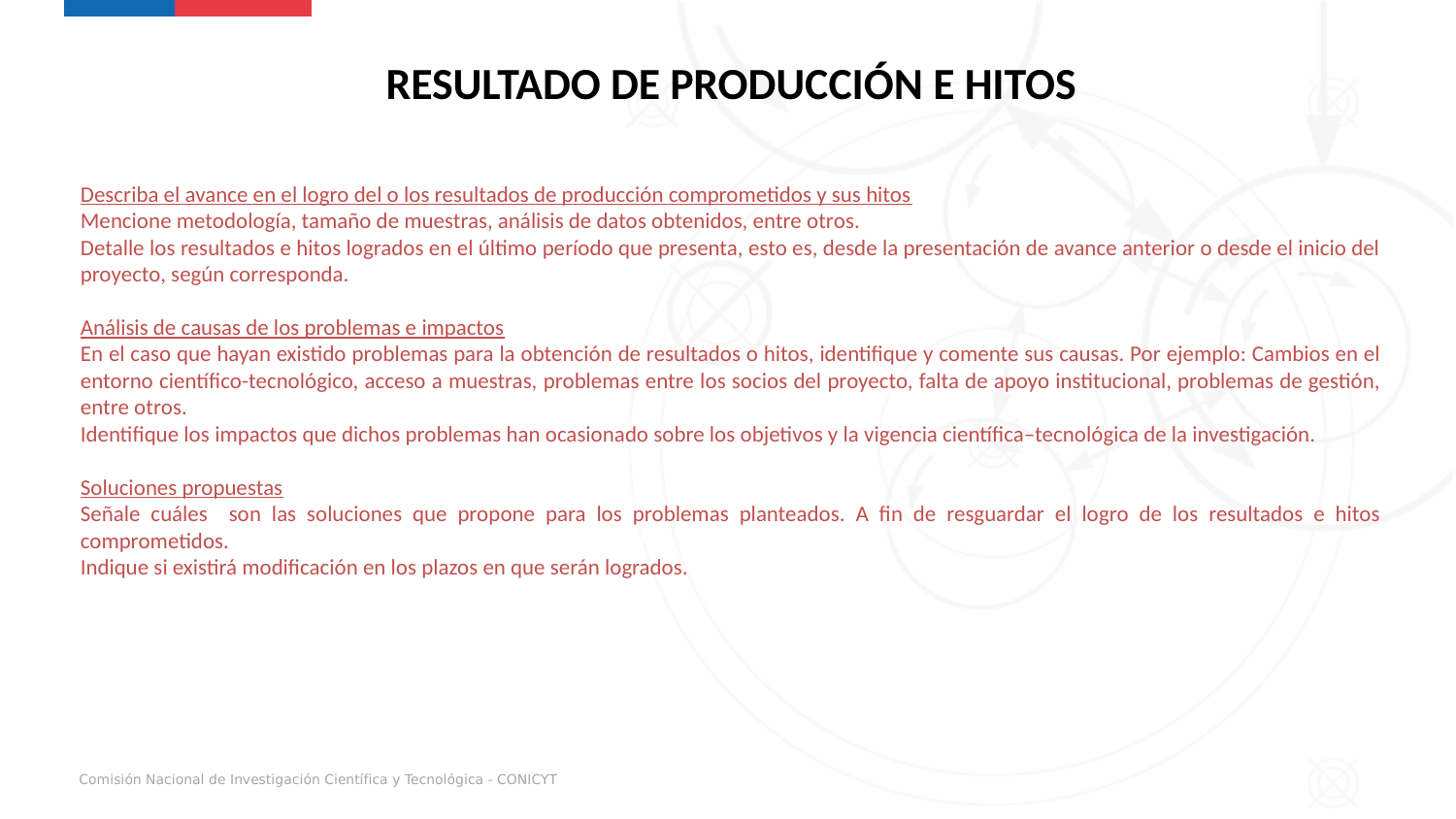

RESULTADO DE PRODUCCIÓN E HITOS
Describa el avance en el logro del o los resultados de producción comprometidos y sus hitos
Mencione metodología, tamaño de muestras, análisis de datos obtenidos, entre otros.
Detalle los resultados e hitos logrados en el último período que presenta, esto es, desde la presentación de avance anterior o desde el inicio del proyecto, según corresponda.

Análisis de causas de los problemas e impactos
En el caso que hayan existido problemas para la obtención de resultados o hitos, identifique y comente sus causas. Por ejemplo: Cambios en el entorno científico-tecnológico, acceso a muestras, problemas entre los socios del proyecto, falta de apoyo institucional, problemas de gestión, entre otros.
Identifique los impactos que dichos problemas han ocasionado sobre los objetivos y la vigencia científica–tecnológica de la investigación.

Soluciones propuestas
Señale cuáles  son las soluciones que propone para los problemas planteados. A fin de resguardar el logro de los resultados e hitos comprometidos.
Indique si existirá modificación en los plazos en que serán logrados.